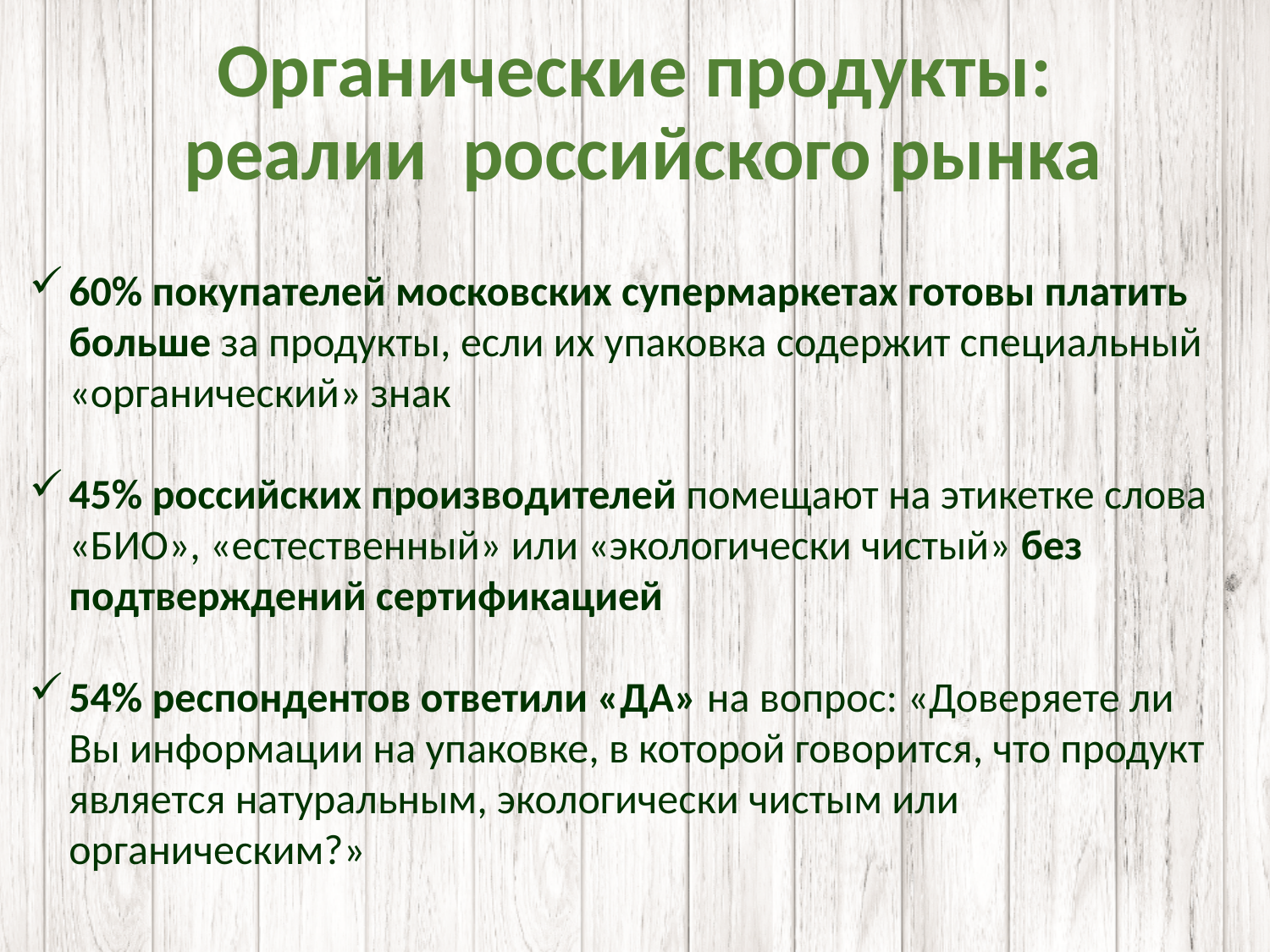

Органические продукты:
реалии  российского рынка

60% покупателей московских супермаркетах готовы платить больше за продукты, если их упаковка содержит специальный «органический» знак

45% российских производителей помещают на этикетке слова «БИО», «естественный» или «экологически чистый» без подтверждений сертификацией

54% респондентов ответили «ДА» на вопрос: «Доверяете ли Вы информации на упаковке, в которой говорится, что продукт является натуральным, экологически чистым или органическим?»